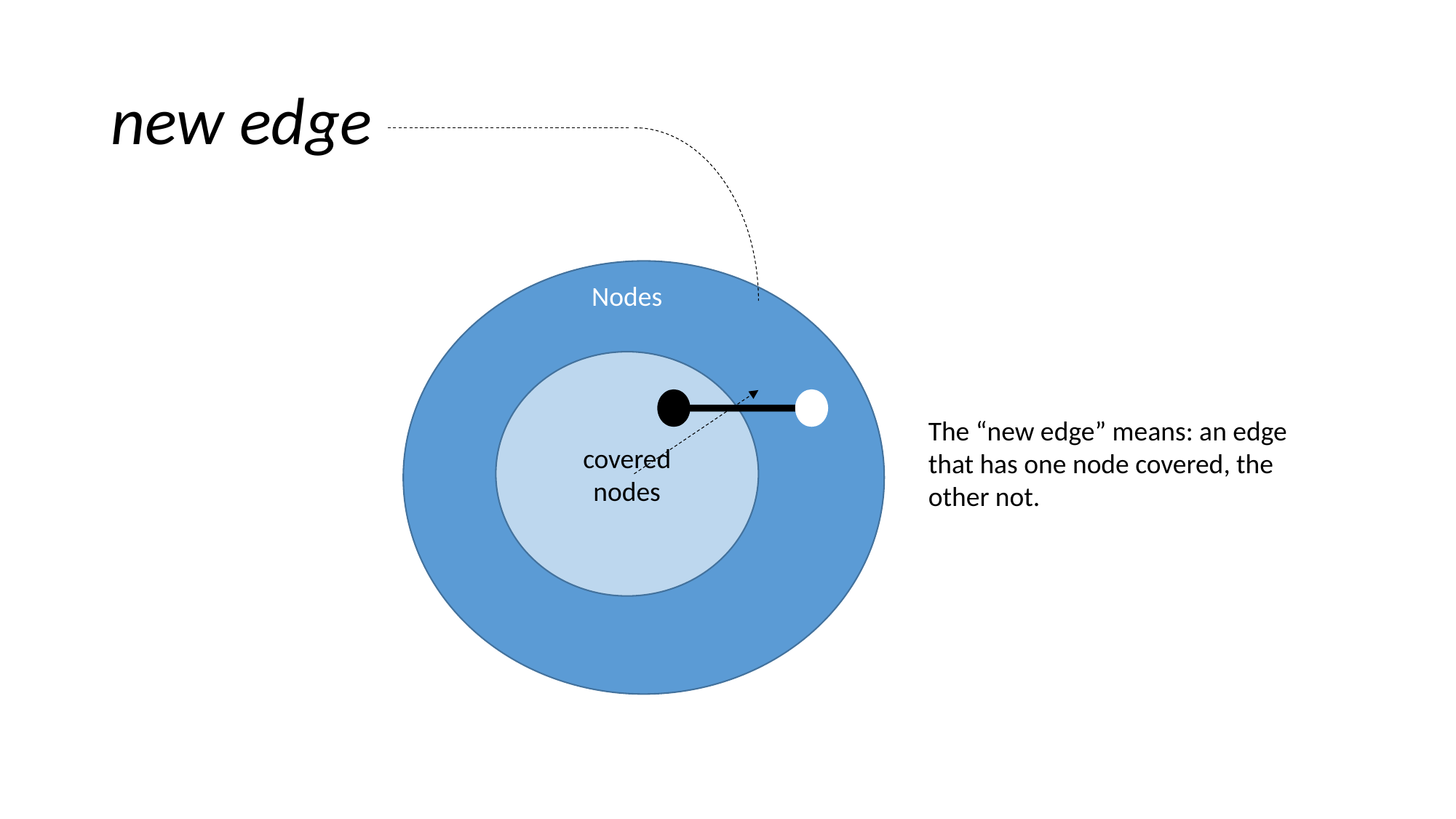

# new edge

Nodes
covered
nodes

The “new edge” means: an edge that has one node covered, the other not.